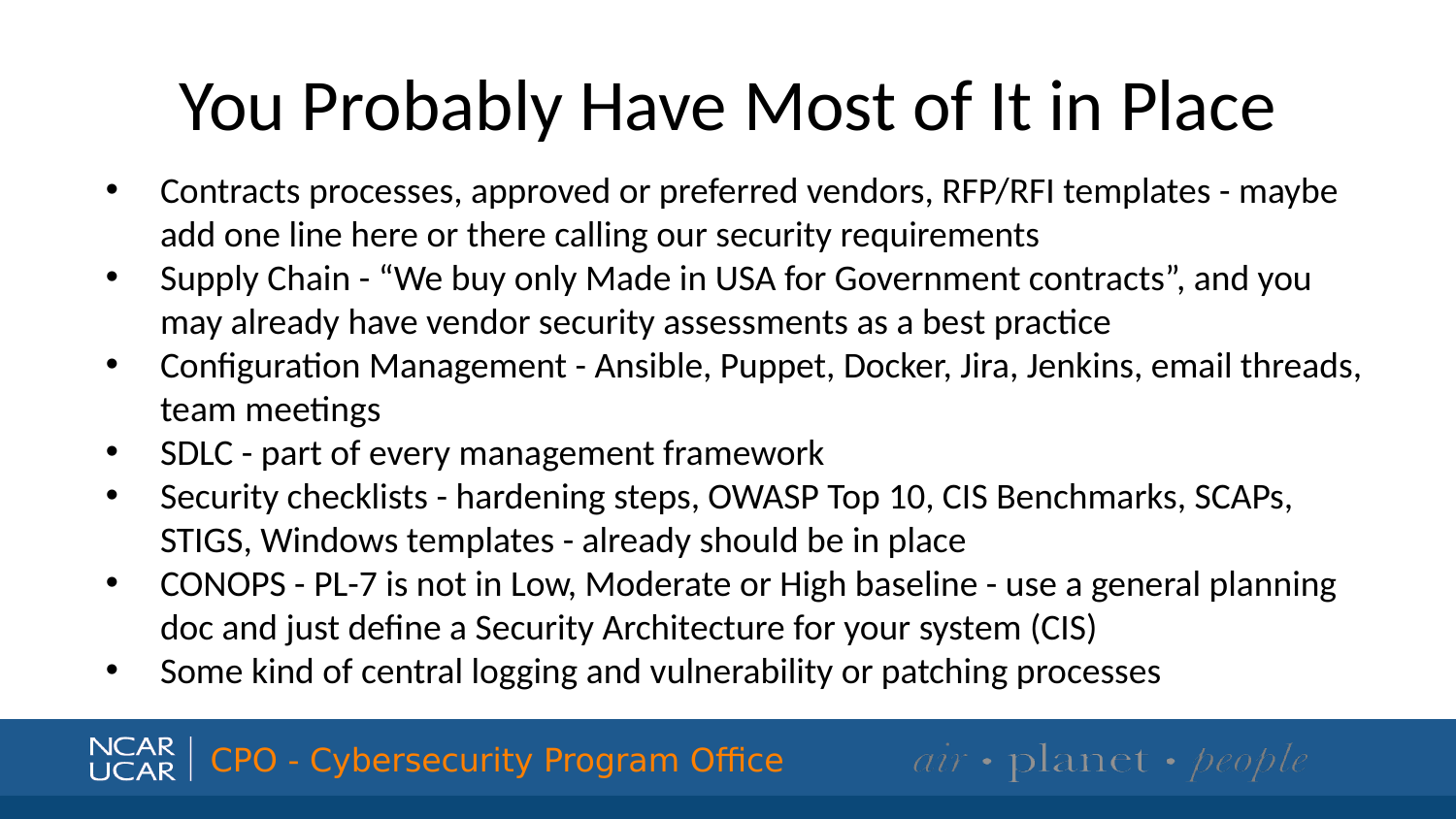

# You Probably Have Most of It in Place
Contracts processes, approved or preferred vendors, RFP/RFI templates - maybe add one line here or there calling our security requirements
Supply Chain - “We buy only Made in USA for Government contracts”, and you may already have vendor security assessments as a best practice
Configuration Management - Ansible, Puppet, Docker, Jira, Jenkins, email threads, team meetings
SDLC - part of every management framework
Security checklists - hardening steps, OWASP Top 10, CIS Benchmarks, SCAPs, STIGS, Windows templates - already should be in place
CONOPS - PL-7 is not in Low, Moderate or High baseline - use a general planning doc and just define a Security Architecture for your system (CIS)
Some kind of central logging and vulnerability or patching processes